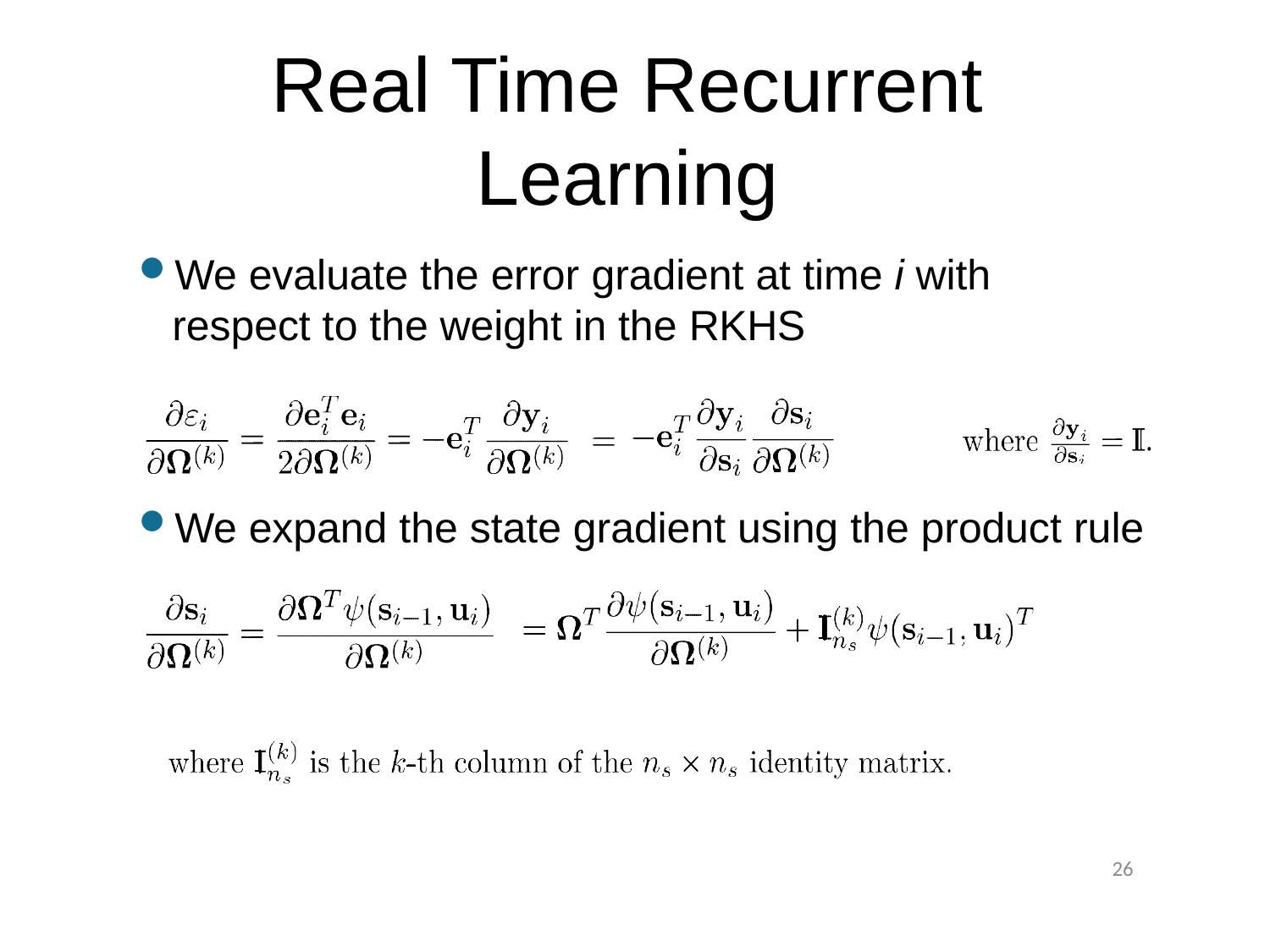

# Real Time Recurrent Learning

We evaluate the error gradient at time i with respect to the weight in the RKHS

We expand the state gradient using the product rule

26